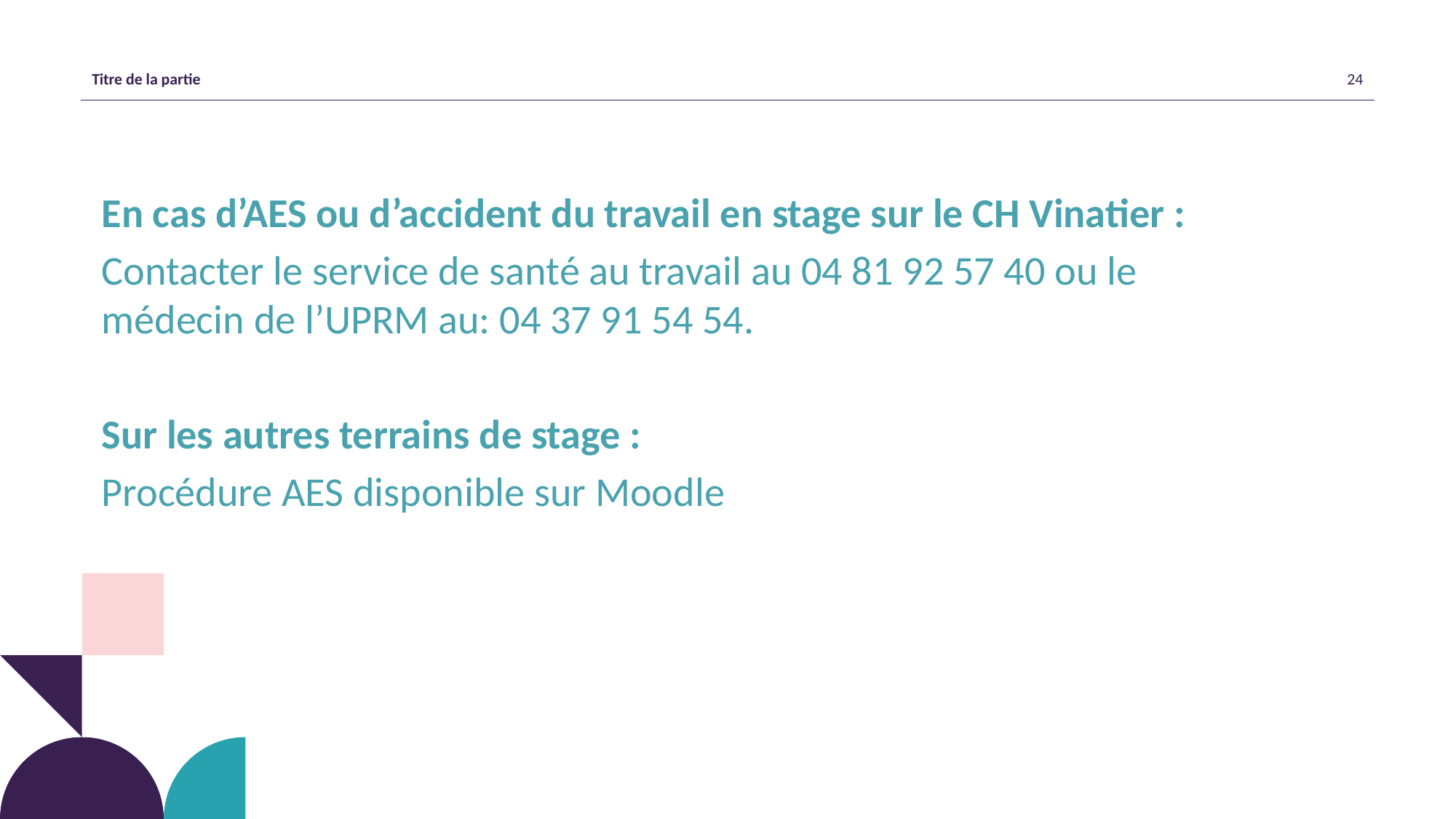

En cas d’AES ou d’accident du travail en stage sur le CH Vinatier :
Contacter le service de santé au travail au 04 81 92 57 40 ou le médecin de l’UPRM au: 04 37 91 54 54.

Sur les autres terrains de stage :
Procédure AES disponible sur Moodle